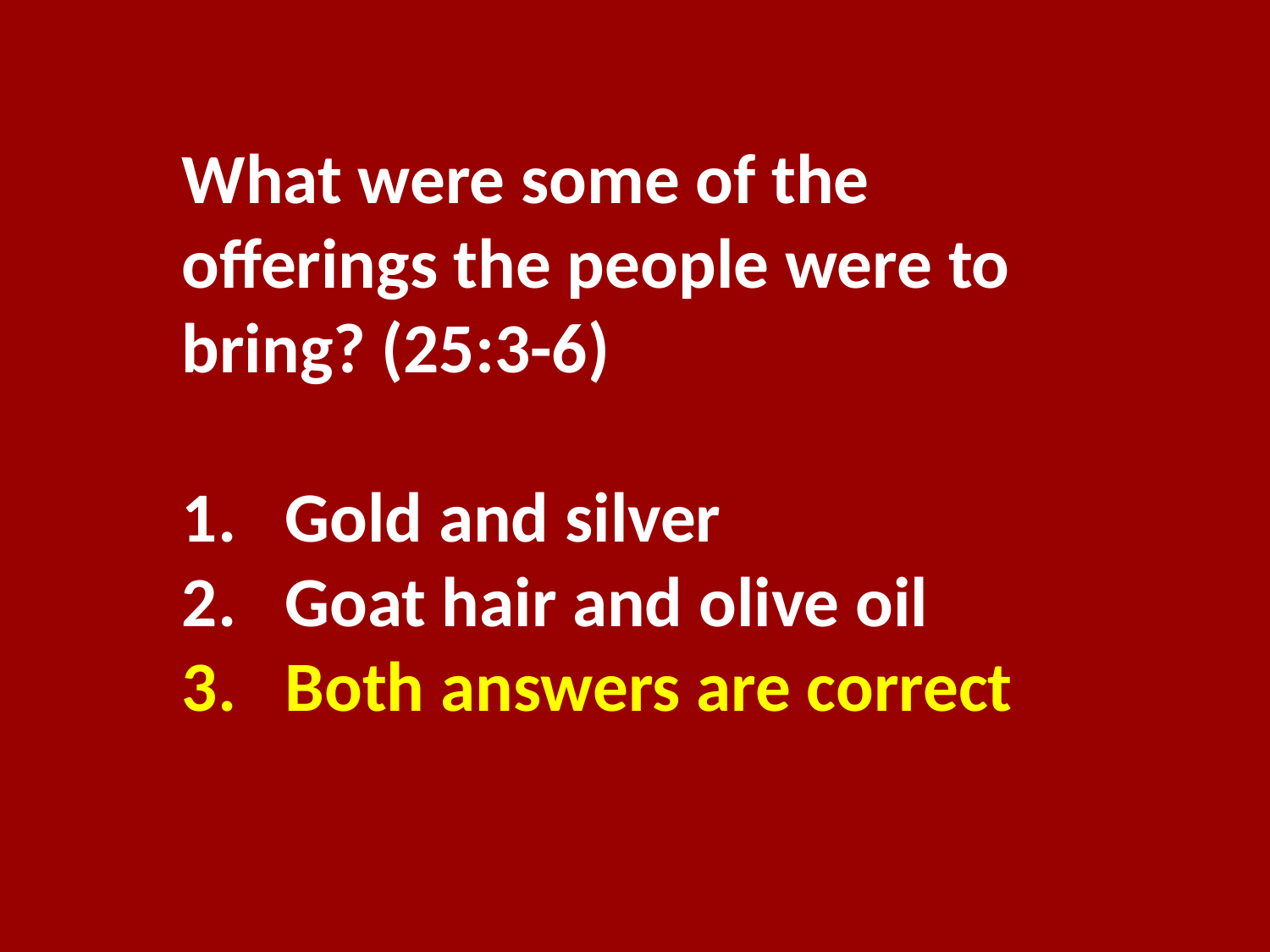

What were some of the offerings the people were to bring? (25:3-6)

Gold and silver
Goat hair and olive oil
Both answers are correct